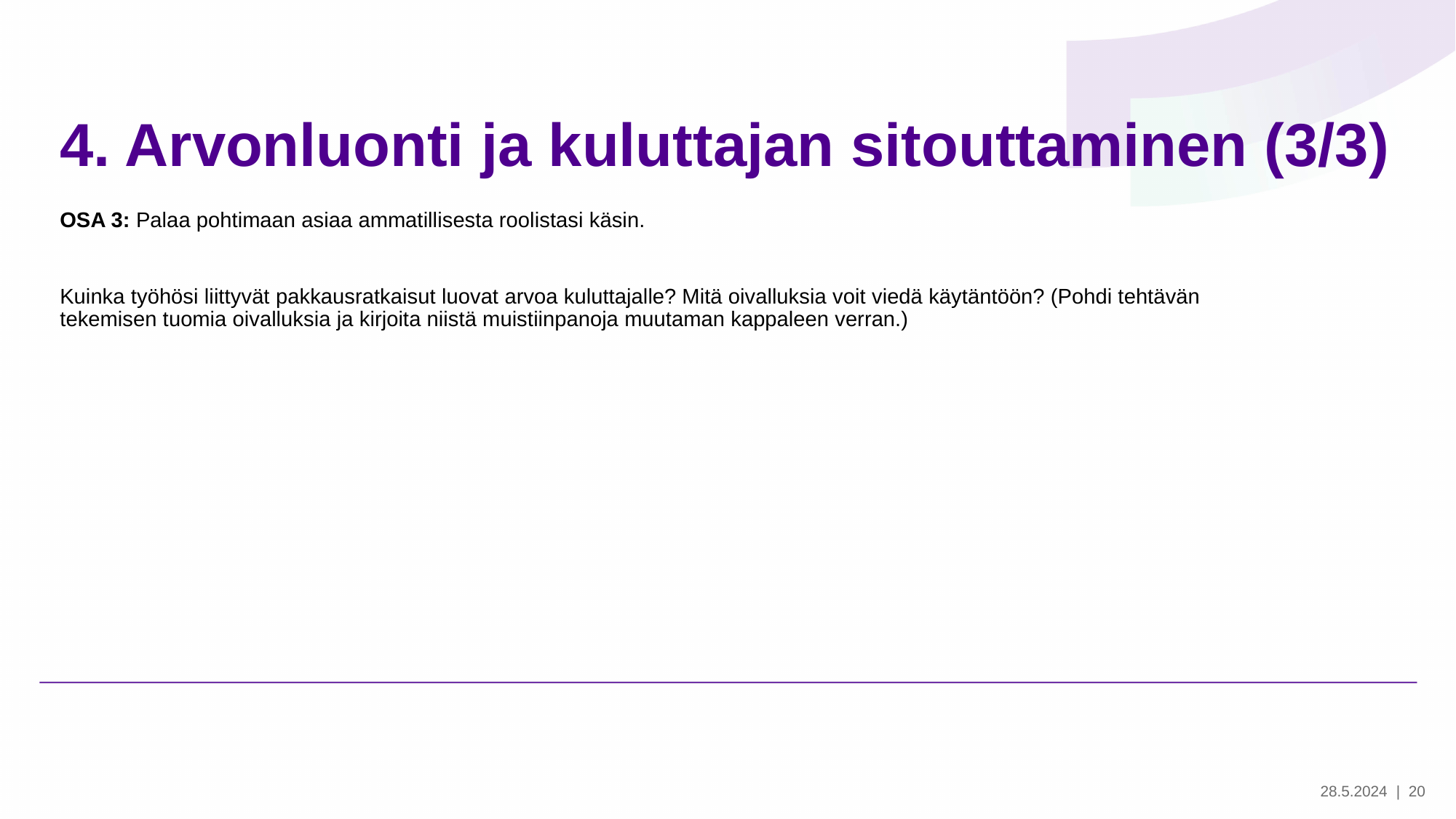

# 4. Arvonluonti ja kuluttajan sitouttaminen (3/3)
OSA 3: Palaa pohtimaan asiaa ammatillisesta roolistasi käsin.

Kuinka työhösi liittyvät pakkausratkaisut luovat arvoa kuluttajalle? Mitä oivalluksia voit viedä käytäntöön? (Pohdi tehtävän tekemisen tuomia oivalluksia ja kirjoita niistä muistiinpanoja muutaman kappaleen verran.)
28.5.2024
|  20